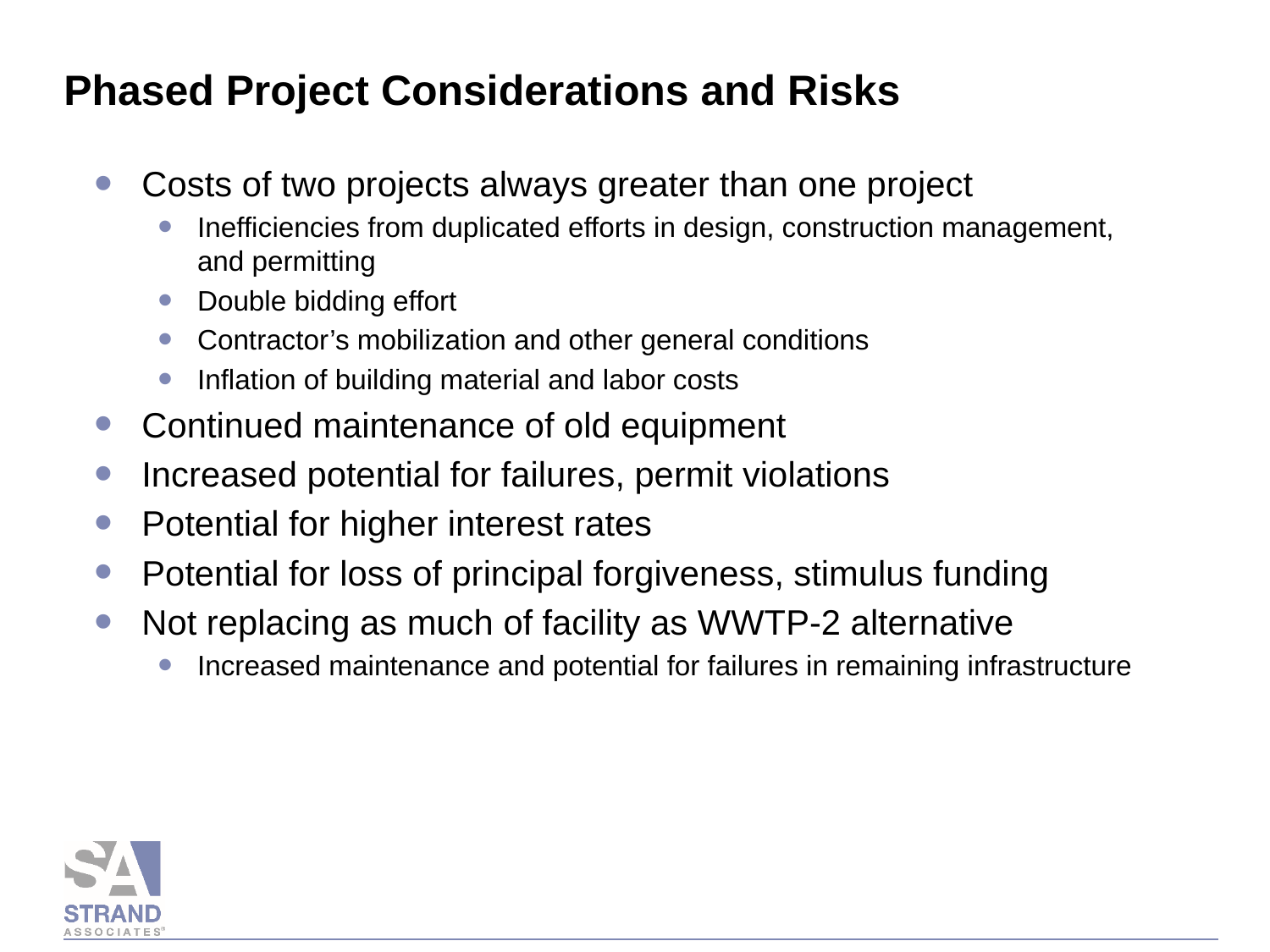

# Phased Project Considerations and Risks
Costs of two projects always greater than one project
Inefficiencies from duplicated efforts in design, construction management, and permitting
Double bidding effort
Contractor’s mobilization and other general conditions
Inflation of building material and labor costs
Continued maintenance of old equipment
Increased potential for failures, permit violations
Potential for higher interest rates
Potential for loss of principal forgiveness, stimulus funding
Not replacing as much of facility as WWTP-2 alternative
Increased maintenance and potential for failures in remaining infrastructure